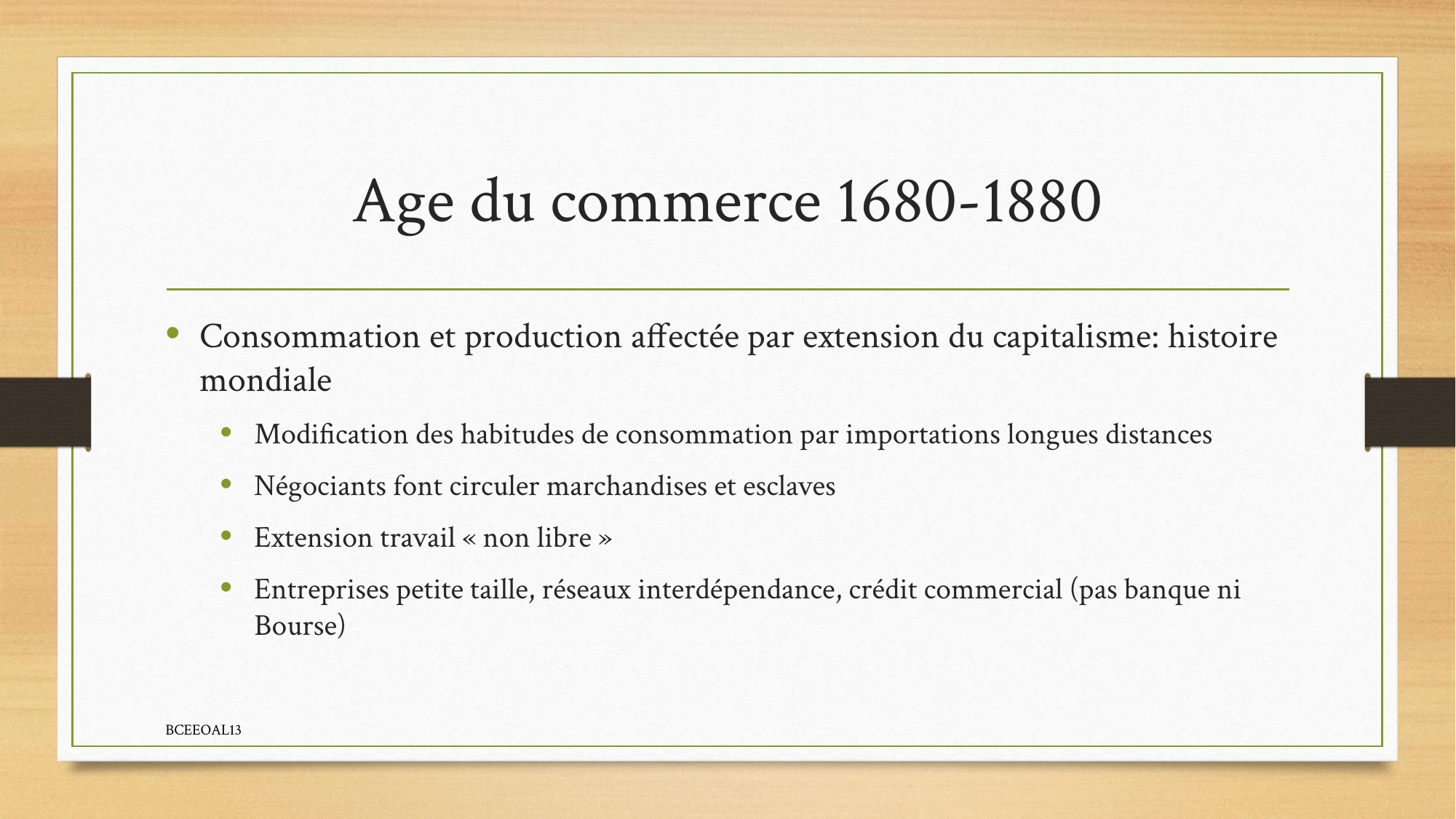

# Age du commerce 1680-1880
Consommation et production affectée par extension du capitalisme: histoire mondiale
Modification des habitudes de consommation par importations longues distances
Négociants font circuler marchandises et esclaves
Extension travail « non libre »
Entreprises petite taille, réseaux interdépendance, crédit commercial (pas banque ni Bourse)

BCEEOAL13